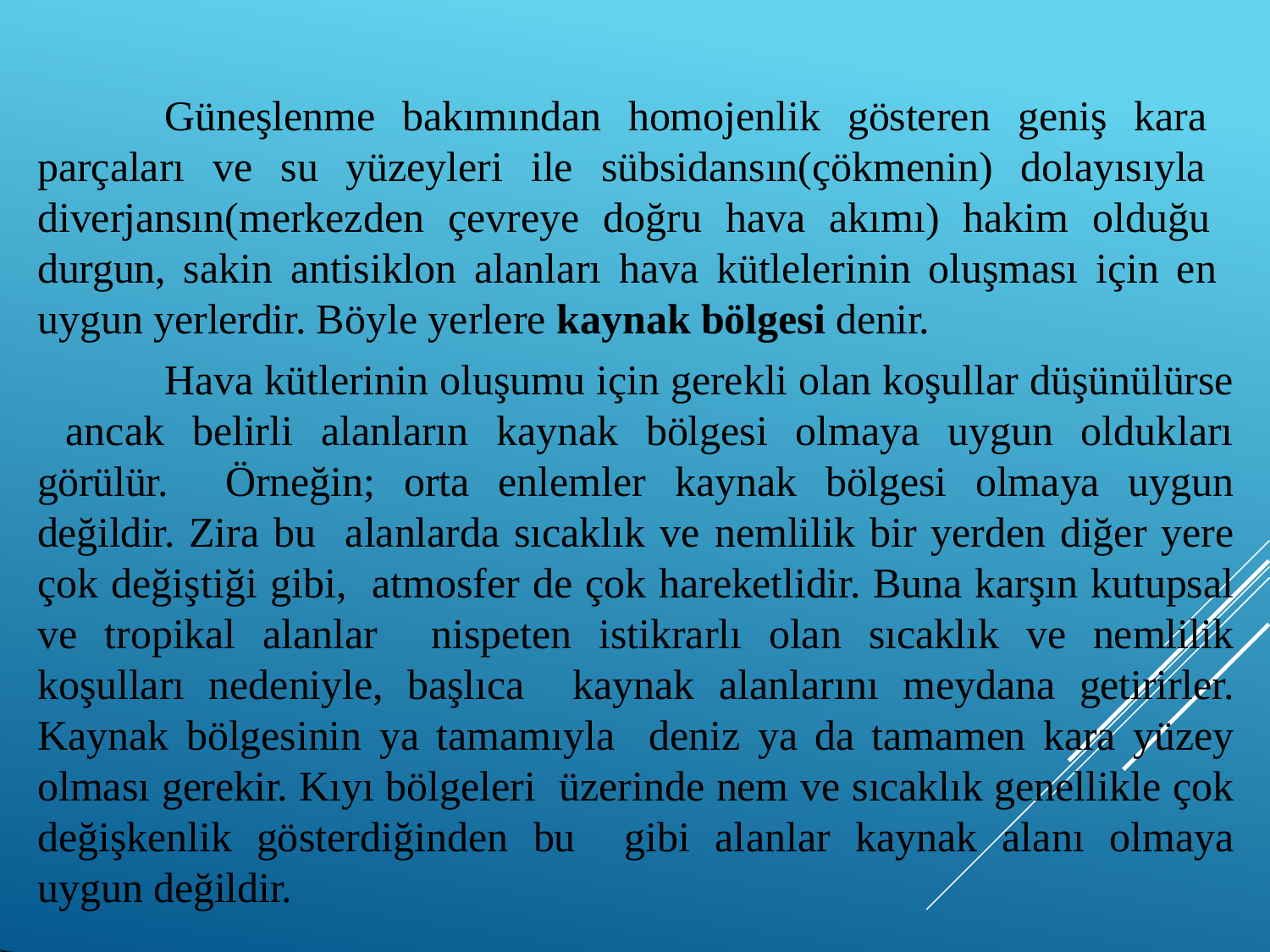

Güneşlenme bakımından homojenlik gösteren geniş kara  parçaları ve su yüzeyleri ile sübsidansın(çökmenin) dolayısıyla  diverjansın(merkezden çevreye doğru hava akımı) hakim olduğu  durgun, sakin antisiklon alanları hava kütlelerinin oluşması için en  uygun yerlerdir. Böyle yerlere kaynak bölgesi denir.
Hava kütlerinin oluşumu için gerekli olan koşullar düşünülürse  ancak belirli alanların kaynak bölgesi olmaya uygun oldukları görülür.  Örneğin; orta enlemler kaynak bölgesi olmaya uygun değildir. Zira bu  alanlarda sıcaklık ve nemlilik bir yerden diğer yere çok değiştiği gibi,  atmosfer de çok hareketlidir. Buna karşın kutupsal ve tropikal alanlar  nispeten istikrarlı olan sıcaklık ve nemlilik koşulları nedeniyle, başlıca  kaynak alanlarını meydana getirirler. Kaynak bölgesinin ya tamamıyla  deniz ya da tamamen kara yüzey olması gerekir. Kıyı bölgeleri  üzerinde nem ve sıcaklık genellikle çok değişkenlik gösterdiğinden bu  gibi alanlar kaynak alanı olmaya uygun değildir.